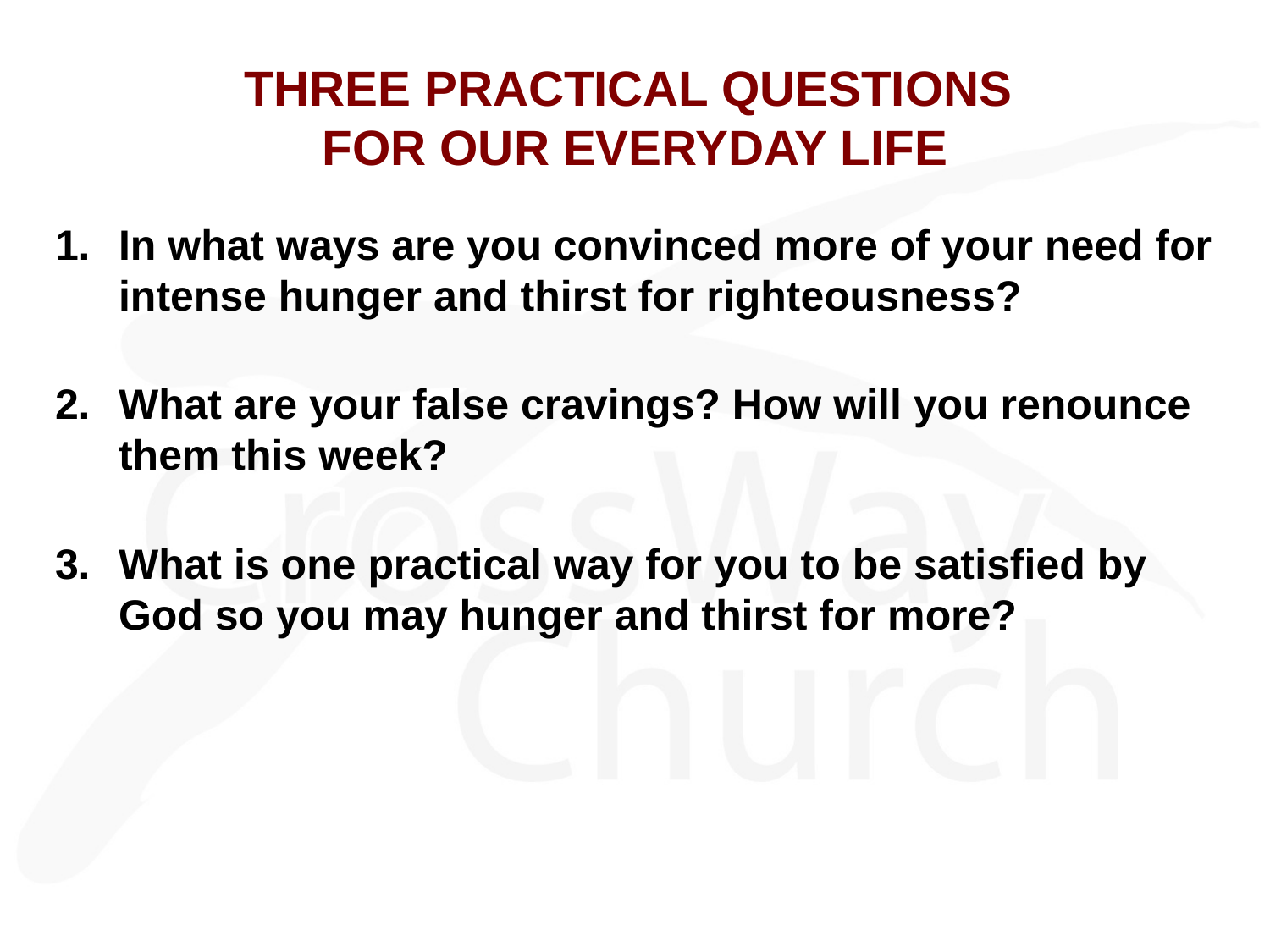

# THREE PRACTICAL QUESTIONS FOR OUR EVERYDAY LIFE
In what ways are you convinced more of your need for intense hunger and thirst for righteousness?

What are your false cravings? How will you renounce them this week?

What is one practical way for you to be satisfied by God so you may hunger and thirst for more?